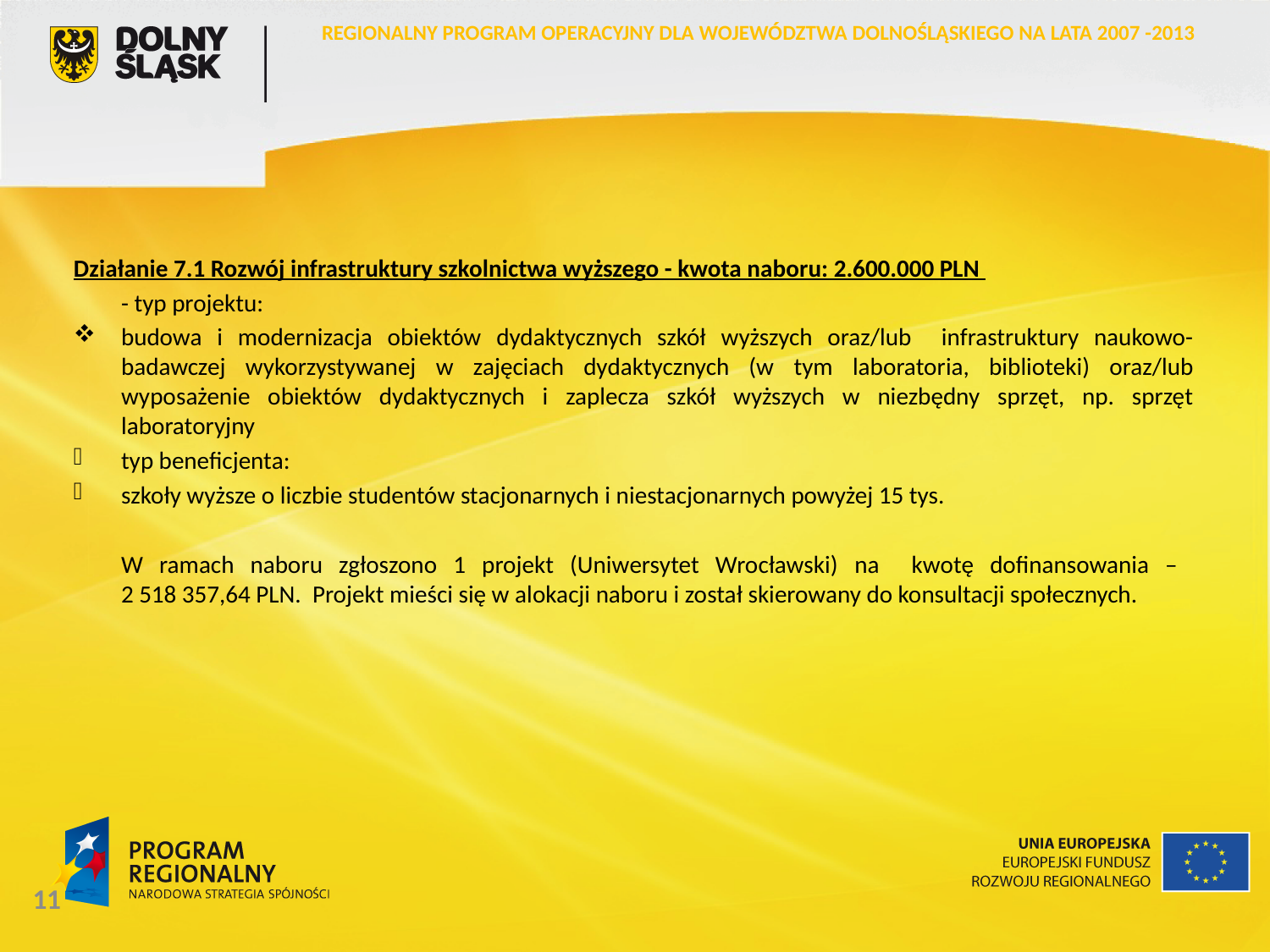

REGIONALNY PROGRAM OPERACYJNY DLA WOJEWÓDZTWA DOLNOŚLĄSKIEGO NA LATA 2007 -2013

Działanie 7.1 Rozwój infrastruktury szkolnictwa wyższego - kwota naboru: 2.600.000 PLN
	- typ projektu:
budowa i modernizacja obiektów dydaktycznych szkół wyższych oraz/lub  infrastruktury naukowo-badawczej wykorzystywanej w zajęciach dydaktycznych (w tym laboratoria, biblioteki) oraz/lub wyposażenie obiektów dydaktycznych i zaplecza szkół wyższych w niezbędny sprzęt, np. sprzęt laboratoryjny
typ beneficjenta:
szkoły wyższe o liczbie studentów stacjonarnych i niestacjonarnych powyżej 15 tys.

	W ramach naboru zgłoszono 1 projekt (Uniwersytet Wrocławski) na  kwotę dofinansowania –
2 518 357,64 PLN.  Projekt mieści się w alokacji naboru i został skierowany do konsultacji społecznych.

11